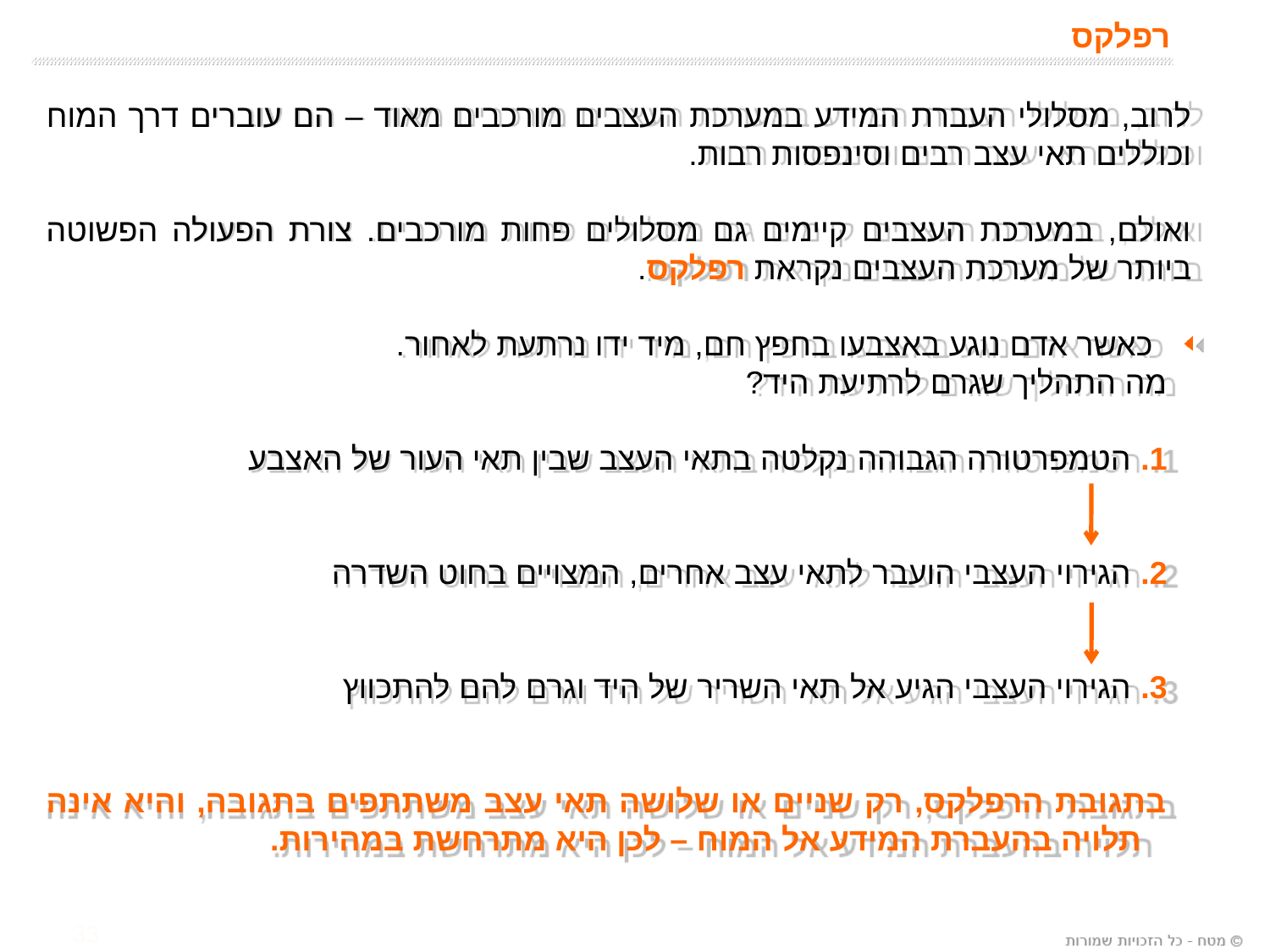

# רפלקס

לרוב, מסלולי העברת המידע במערכת העצבים מורכבים מאוד – הם עוברים דרך המוח וכוללים תאי עצב רבים וסינפסות רבות.

ואולם, במערכת העצבים קיימים גם מסלולים פחות מורכבים. צורת הפעולה הפשוטה ביותר של מערכת העצבים נקראת רפלקס.

 כאשר אדם נוגע באצבעו בחפץ חם, מיד ידו נרתעת לאחור.
מה התהליך שגרם לרתיעת היד?

1. הטמפרטורה הגבוהה נקלטה בתאי העצב שבין תאי העור של האצבע

2. הגירוי העצבי הועבר לתאי עצב אחרים, המצויים בחוט השדרה

3. הגירוי העצבי הגיע אל תאי השריר של היד וגרם להם להתכווץ

בתגובת הרפלקס, רק שניים או שלושה תאי עצב משתתפים בתגובה, והיא אינה תלויה בהעברת המידע אל המוח – לכן היא מתרחשת במהירות.

33